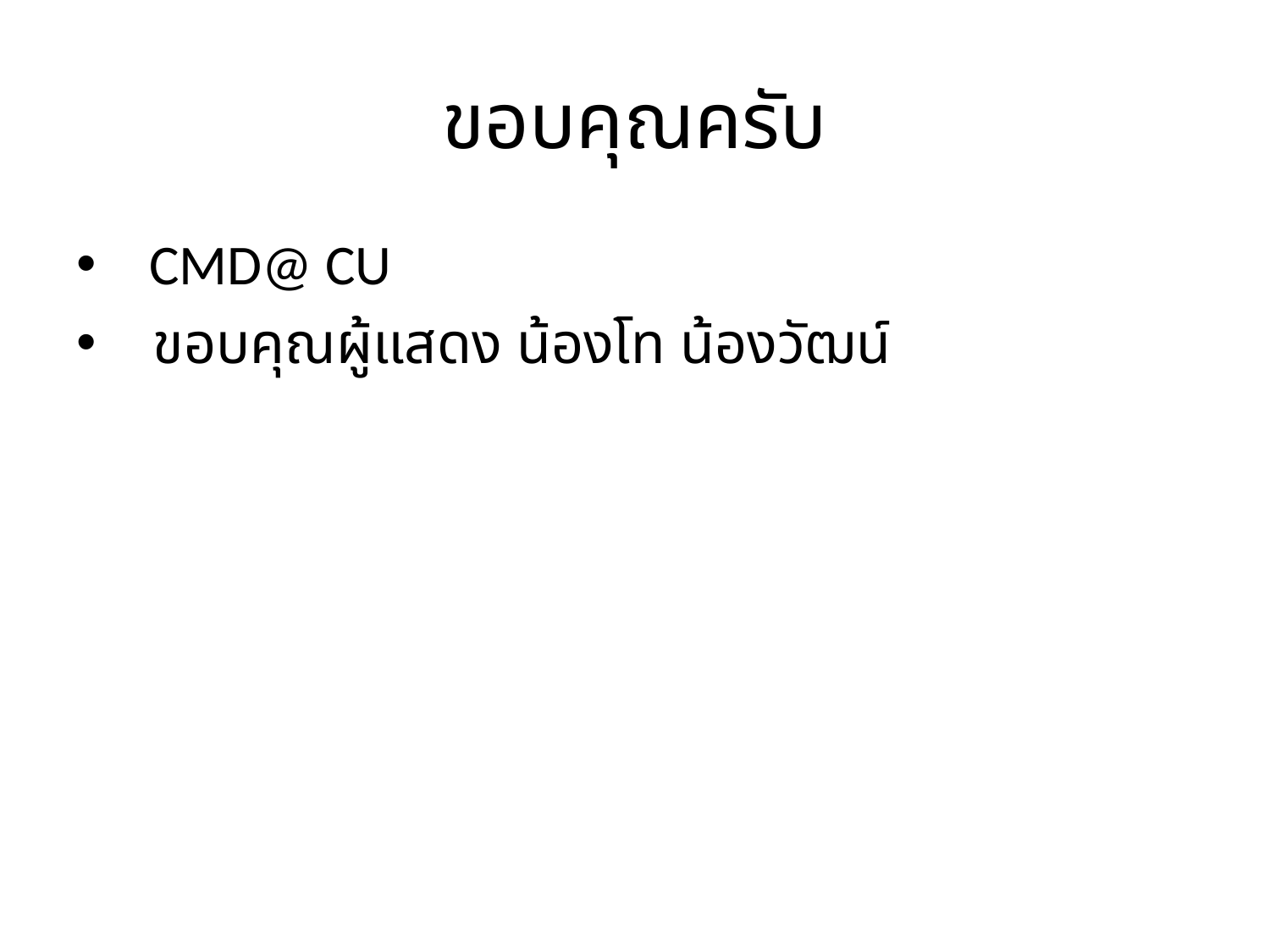

# ขอบคุณครับ
  CMD@ CU
  ขอบคุณผู้แสดง น้องโท น้องวัฒน์